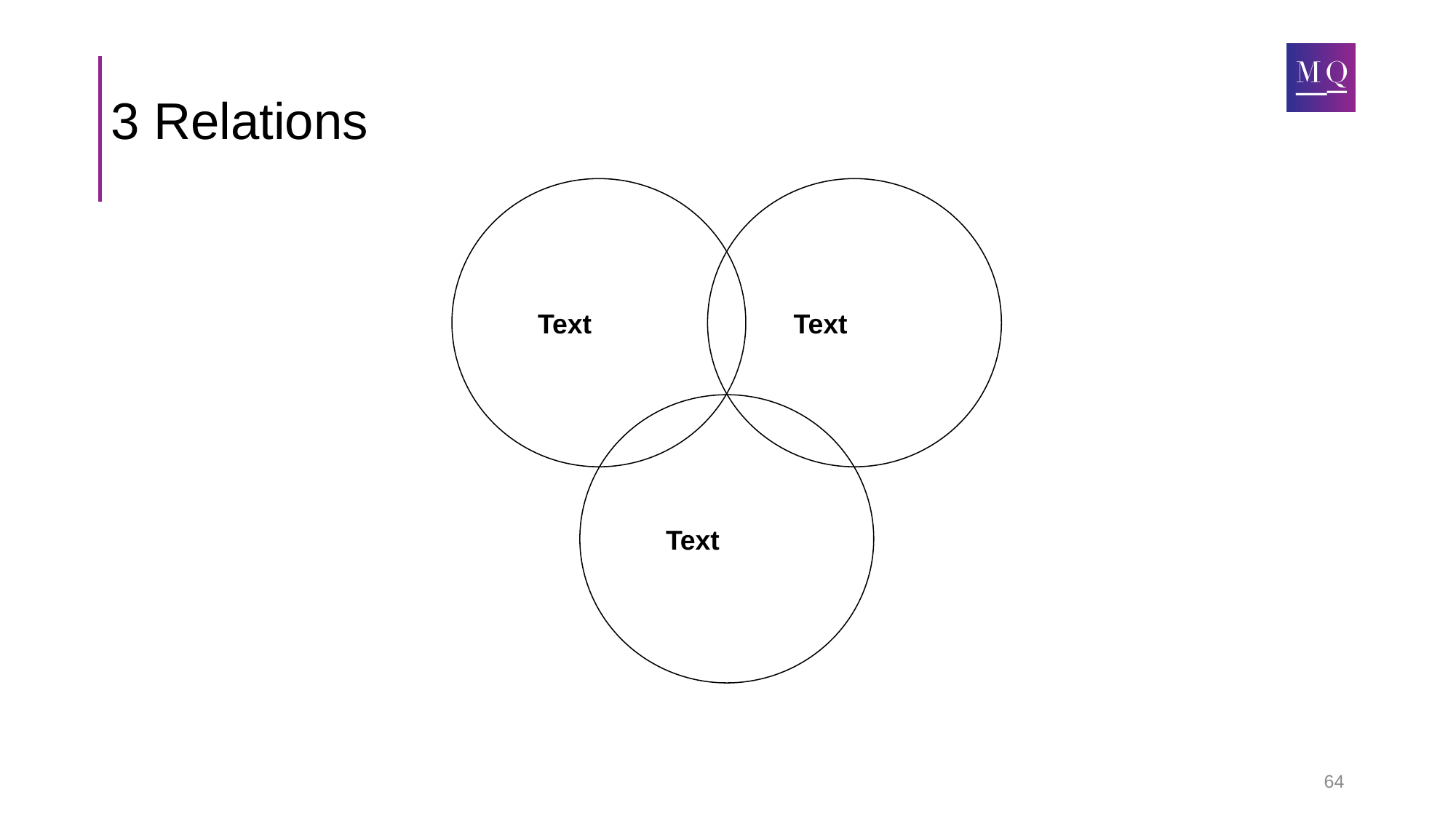

# 3 Relations
Text
Text
Text
64